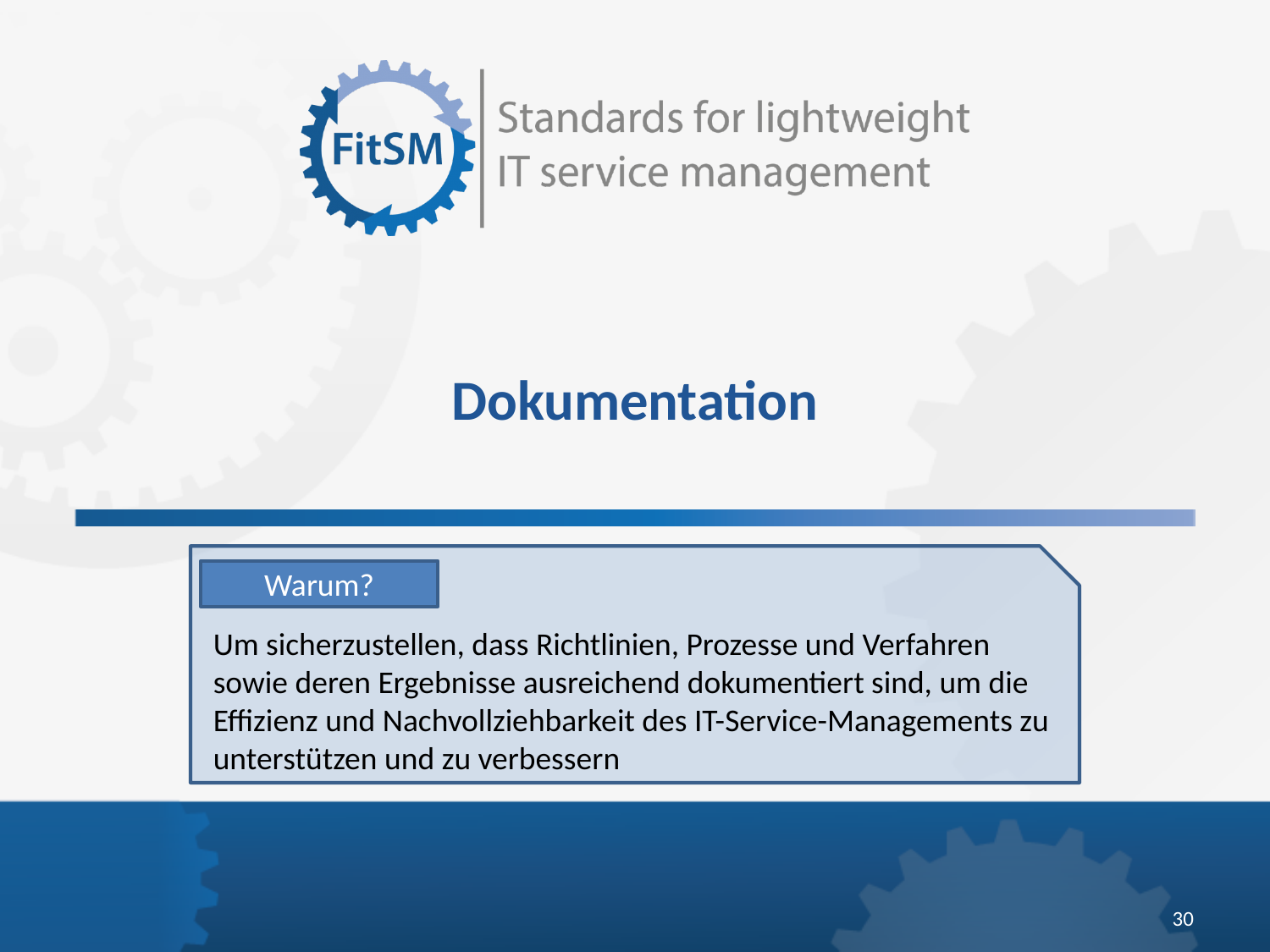

Dokumentation

Warum?
Um sicherzustellen, dass Richtlinien, Prozesse und Verfahren sowie deren Ergebnisse ausreichend dokumentiert sind, um die Effizienz und Nachvollziehbarkeit des IT-Service-Managements zu unterstützen und zu verbessern
30